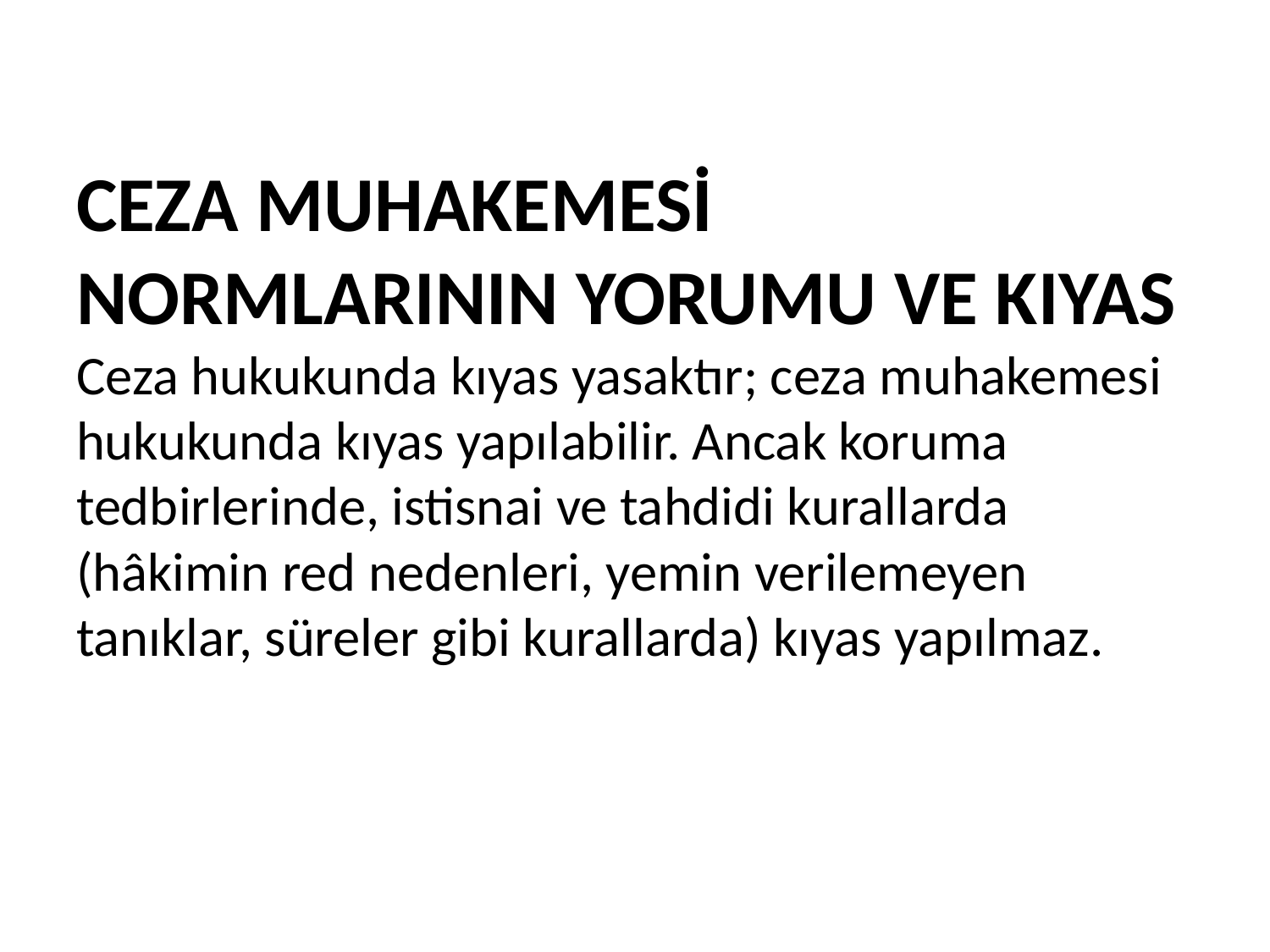

# CEZA MUHAKEMESİ NORMLARININ YORUMU VE KIYAS Ceza hukukunda kıyas yasaktır; ceza muhakemesi hukukunda kıyas yapılabilir. Ancak koruma tedbirlerinde, istisnai ve tahdidi kurallarda (hâkimin red nedenleri, yemin verilemeyen tanıklar, süreler gibi kurallarda) kıyas yapılmaz.